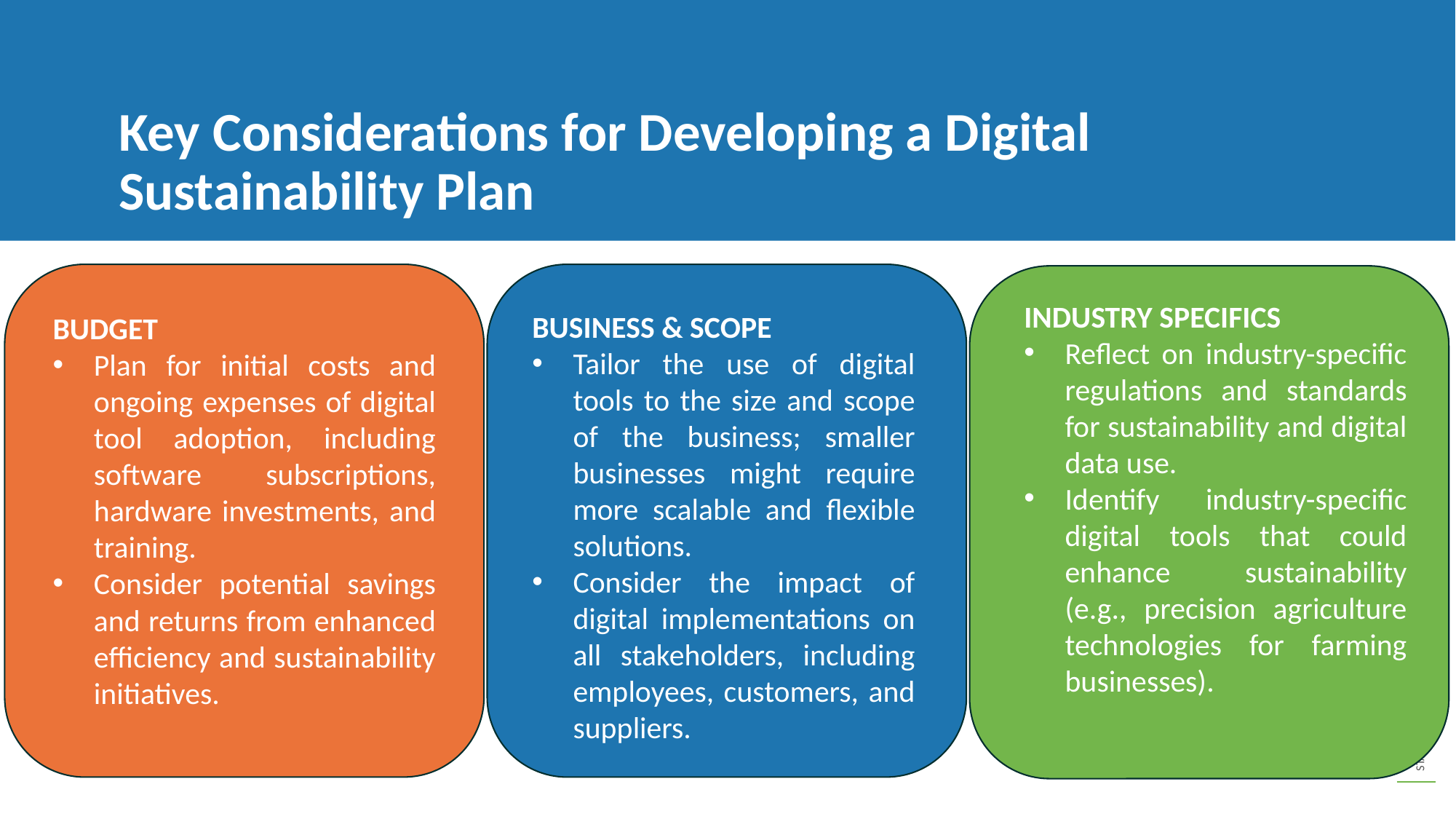

Key Considerations for Developing a Digital Sustainability Plan

INDUSTRY SPECIFICS
Reflect on industry-specific regulations and standards for sustainability and digital data use.
Identify industry-specific digital tools that could enhance sustainability (e.g., precision agriculture technologies for farming businesses).
BUSINESS & SCOPE
Tailor the use of digital tools to the size and scope of the business; smaller businesses might require more scalable and flexible solutions.
Consider the impact of digital implementations on all stakeholders, including employees, customers, and suppliers.
BUDGET
Plan for initial costs and ongoing expenses of digital tool adoption, including software subscriptions, hardware investments, and training.
Consider potential savings and returns from enhanced efficiency and sustainability initiatives.